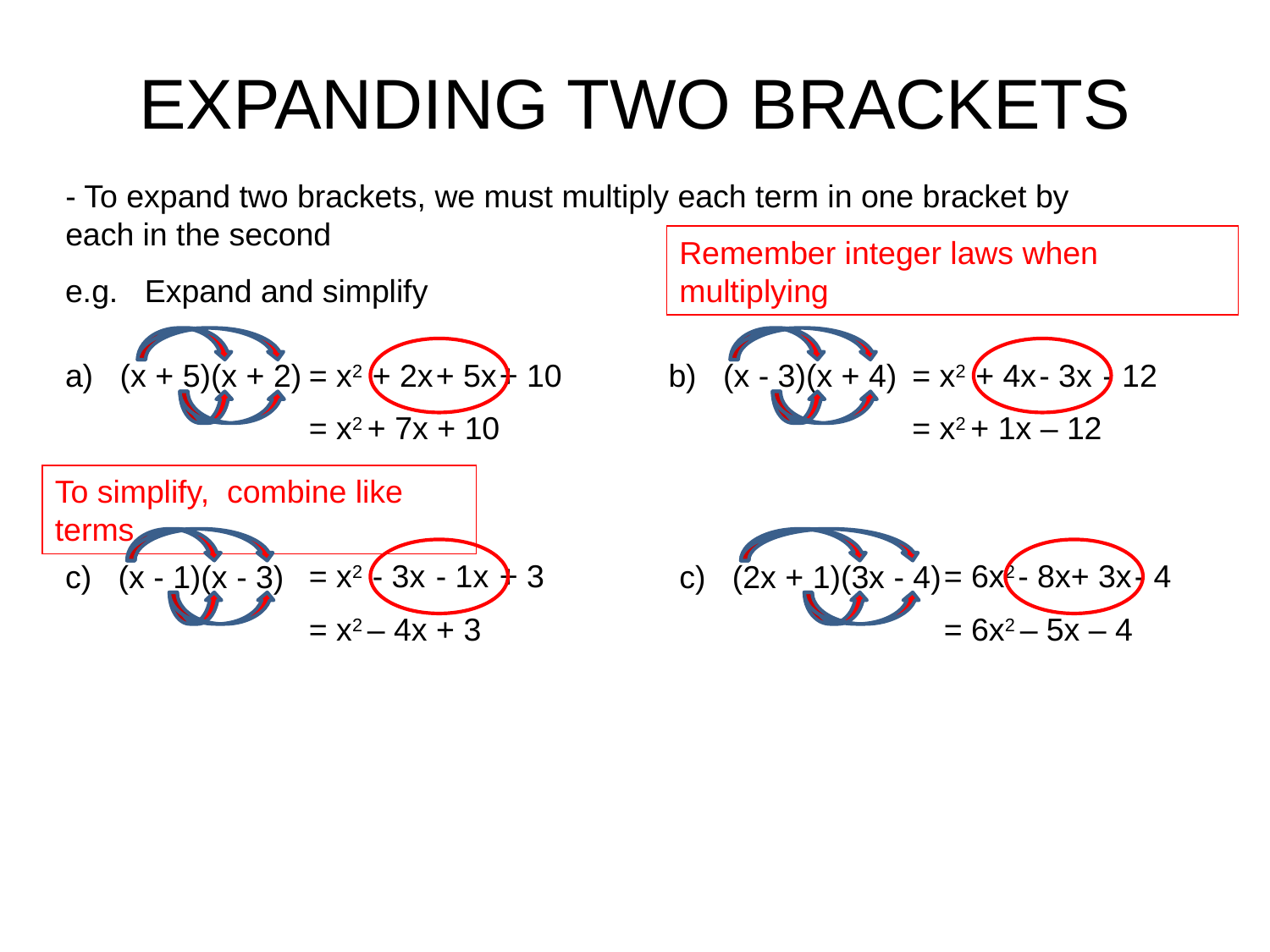

# EXPANDING TWO BRACKETS
- To expand two brackets, we must multiply each term in one bracket by each in the second
Remember integer laws when multiplying
e.g.   Expand and simplify

a)   (x + 5)(x + 2)
= x2
+ 2x
+ 5x
+ 10
b)   (x - 3)(x + 4)
= x2
+ 4x
- 3x
- 12

= x2 + 7x + 10
= x2 + 1x – 12
To simplify,  combine like terms

c)   (x - 1)(x - 3)
= x2
- 3x
- 1x
+ 3
c)   (2x + 1)(3x - 4)
= 6x2
- 8x
+ 3x
- 4

= x2 – 4x + 3
= 6x2 – 5x – 4